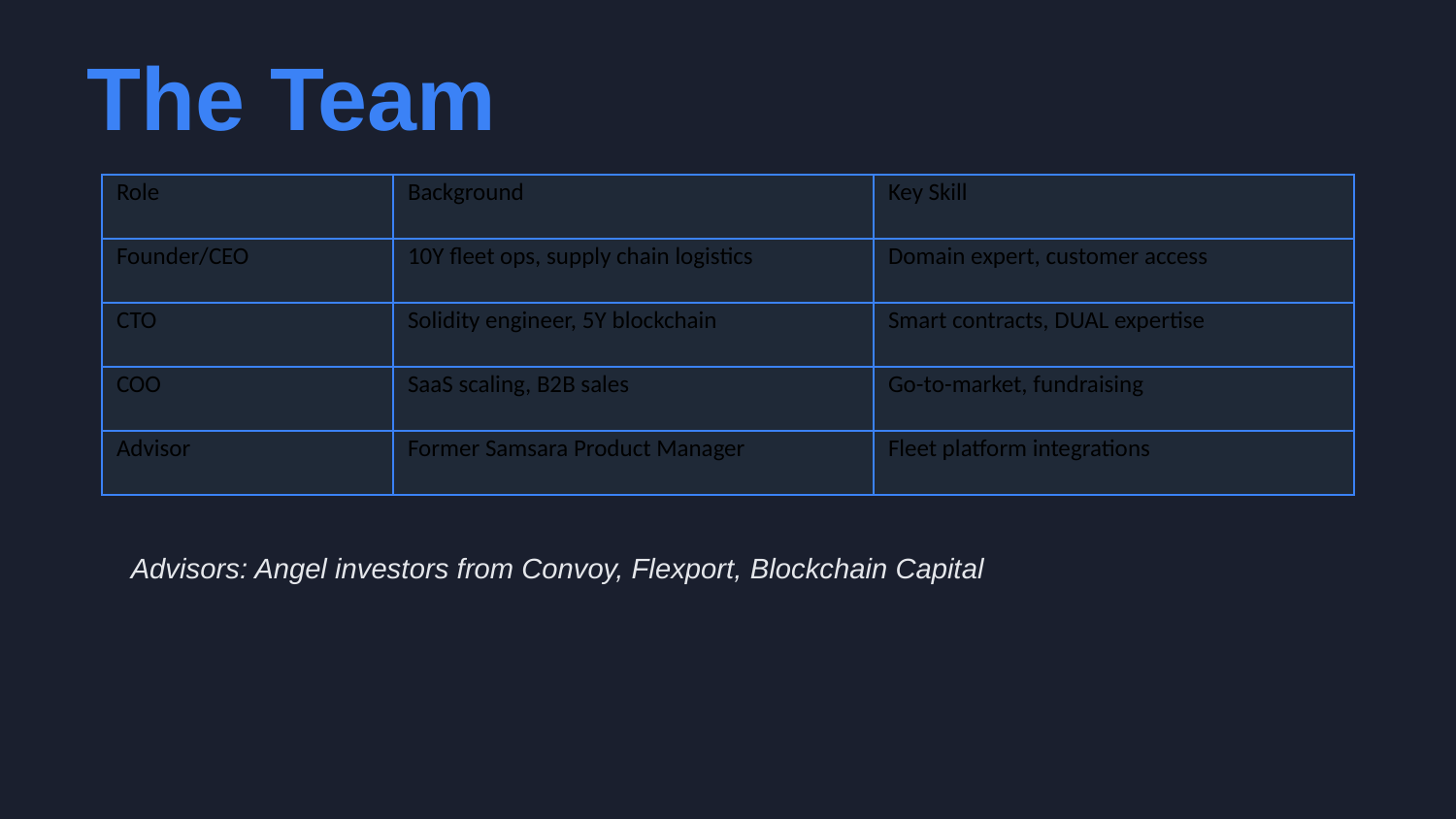

The Team
| Role | Background | Key Skill |
| --- | --- | --- |
| Founder/CEO | 10Y fleet ops, supply chain logistics | Domain expert, customer access |
| CTO | Solidity engineer, 5Y blockchain | Smart contracts, DUAL expertise |
| COO | SaaS scaling, B2B sales | Go-to-market, fundraising |
| Advisor | Former Samsara Product Manager | Fleet platform integrations |
Advisors: Angel investors from Convoy, Flexport, Blockchain Capital